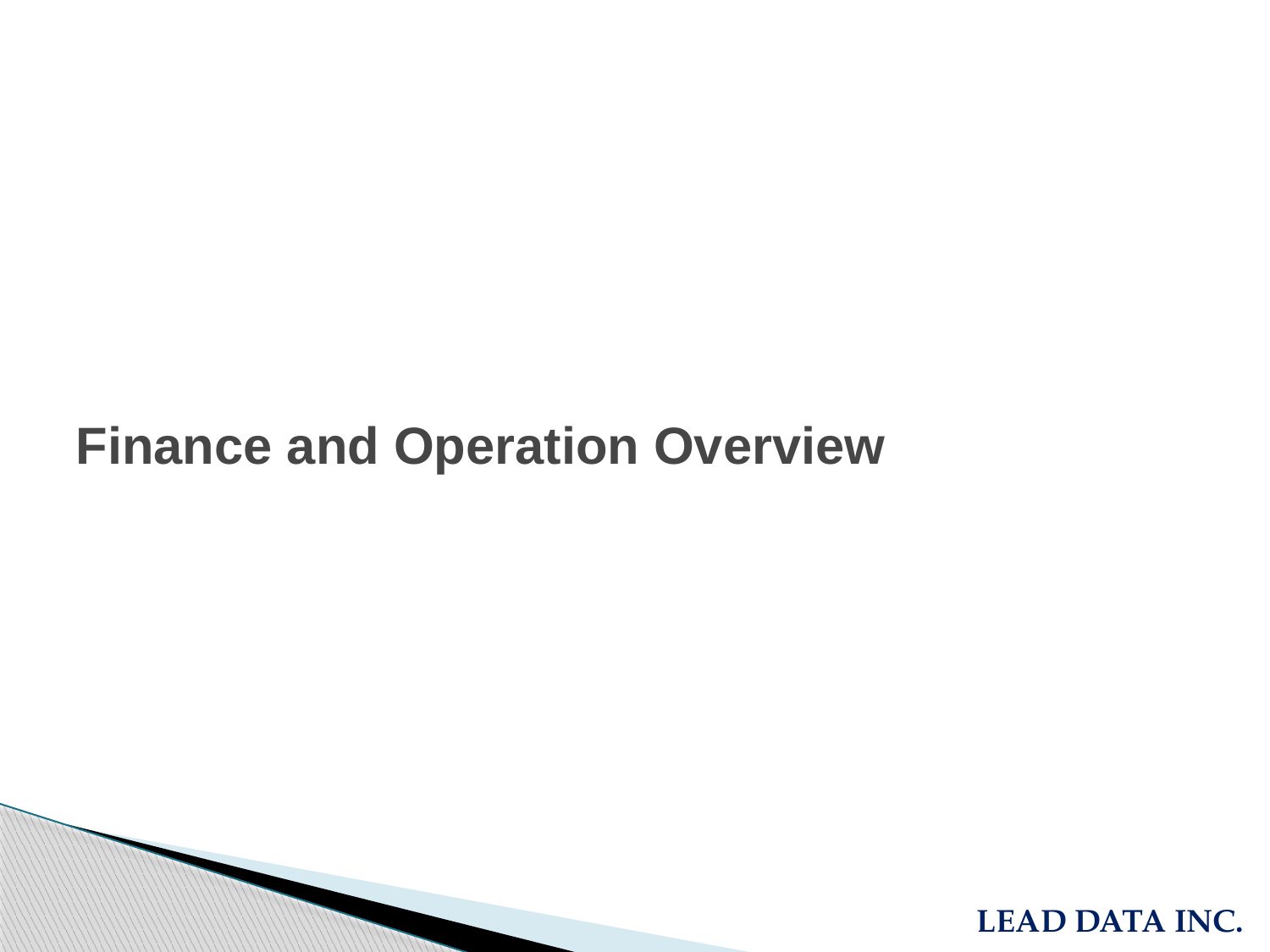

Finance and Operation Overview

LEAD DATA INC.